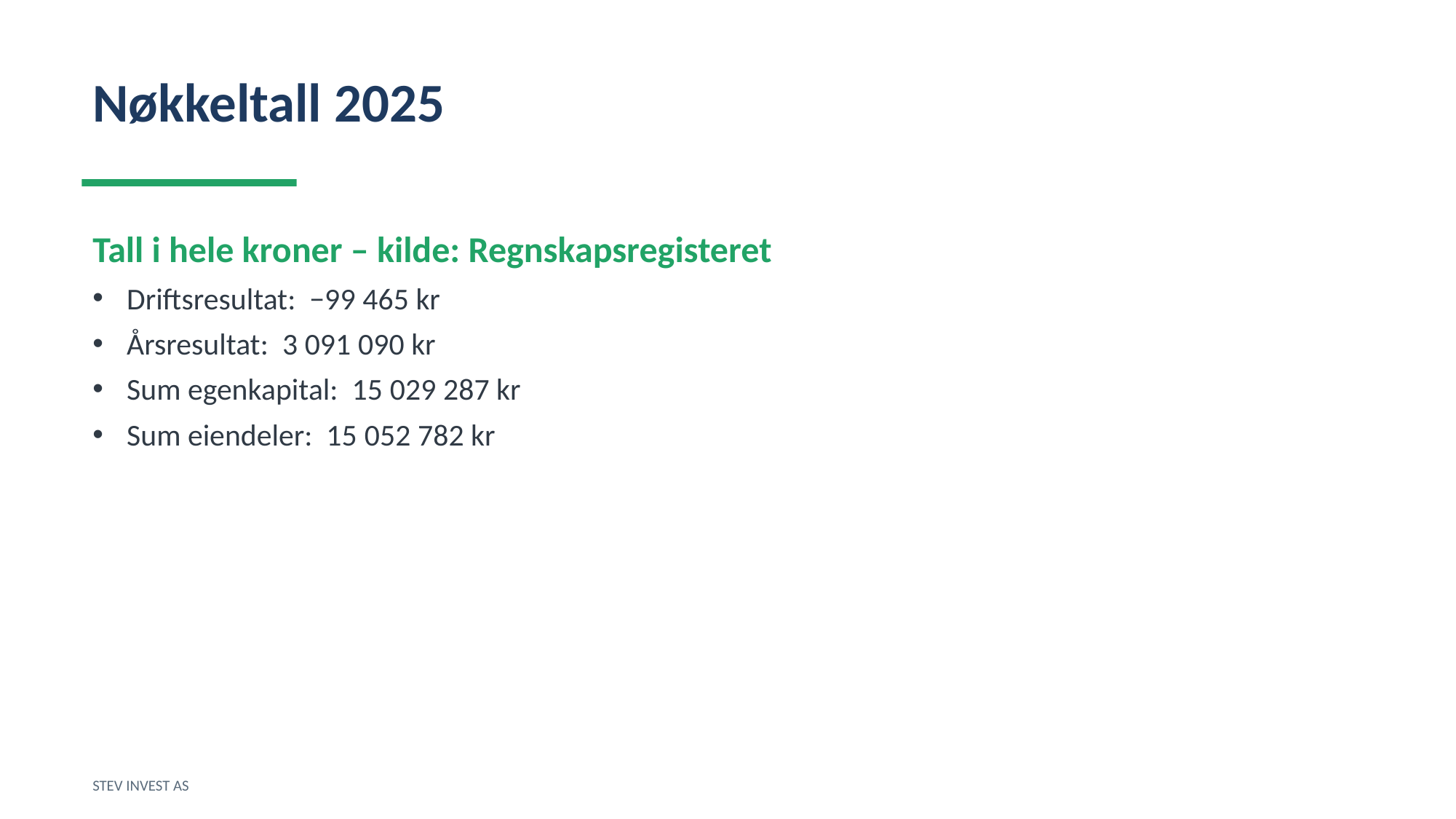

Nøkkeltall 2025

Tall i hele kroner – kilde: Regnskapsregisteret
Driftsresultat:  −99 465 kr
Årsresultat:  3 091 090 kr
Sum egenkapital:  15 029 287 kr
Sum eiendeler:  15 052 782 kr
STEV INVEST AS